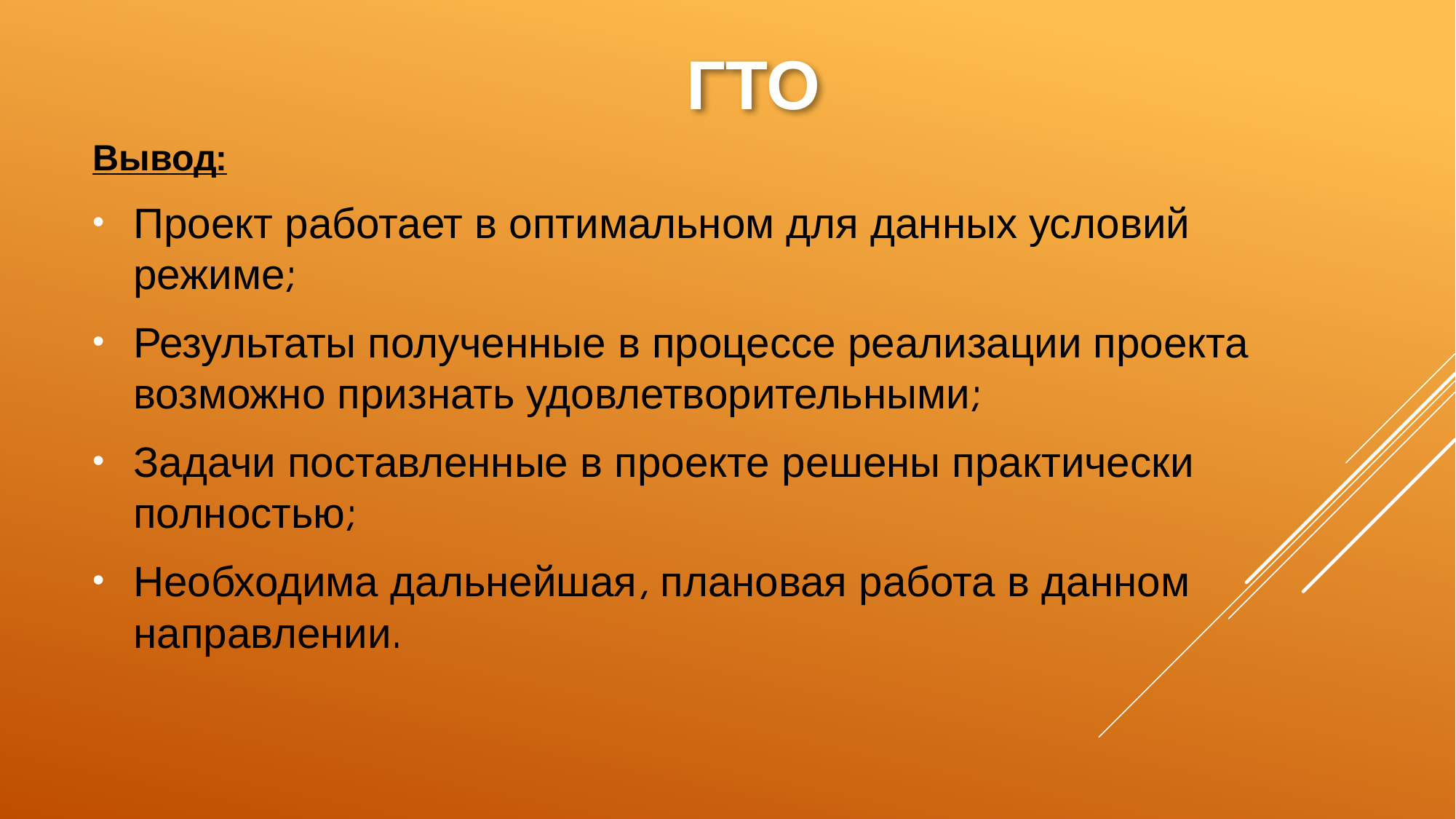

# ГТО
Вывод:
Проект работает в оптимальном для данных условий режиме;
Результаты полученные в процессе реализации проекта возможно признать удовлетворительными;
Задачи поставленные в проекте решены практически полностью;
Необходима дальнейшая, плановая работа в данном направлении.